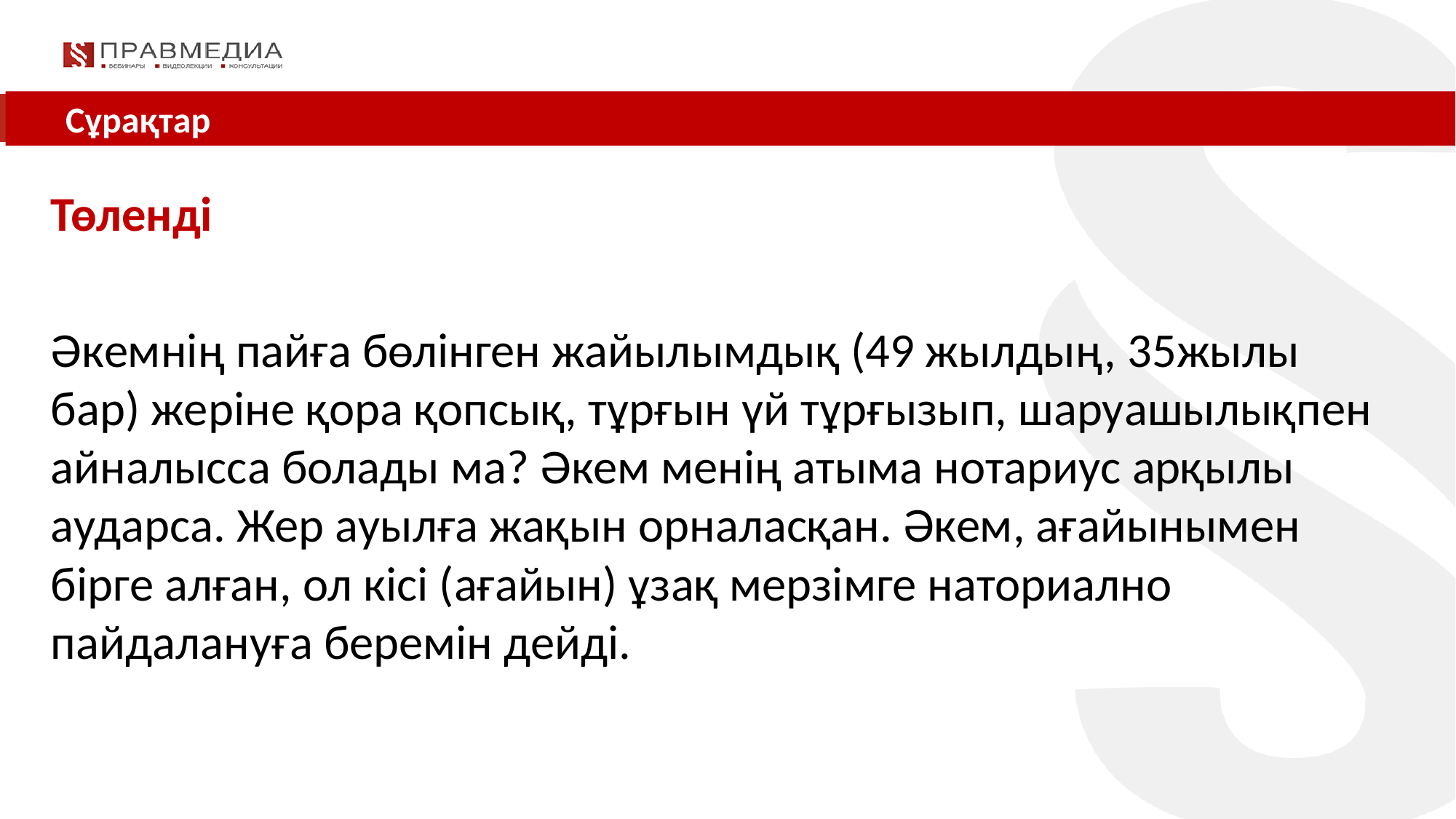

Сұрақтар
Төленді

Әкемнің пайға бөлінген жайылымдық (49 жылдың, 35жылы бар) жеріне қора қопсық, тұрғын үй тұрғызып, шаруашылықпен айналысса болады ма? Әкем менің атыма нотариус арқылы аударса. Жер ауылға жақын орналасқан. Әкем, ағайынымен бірге алған, ол кісі (ағайын) ұзақ мерзімге наториално пайдалануға беремін дейді.